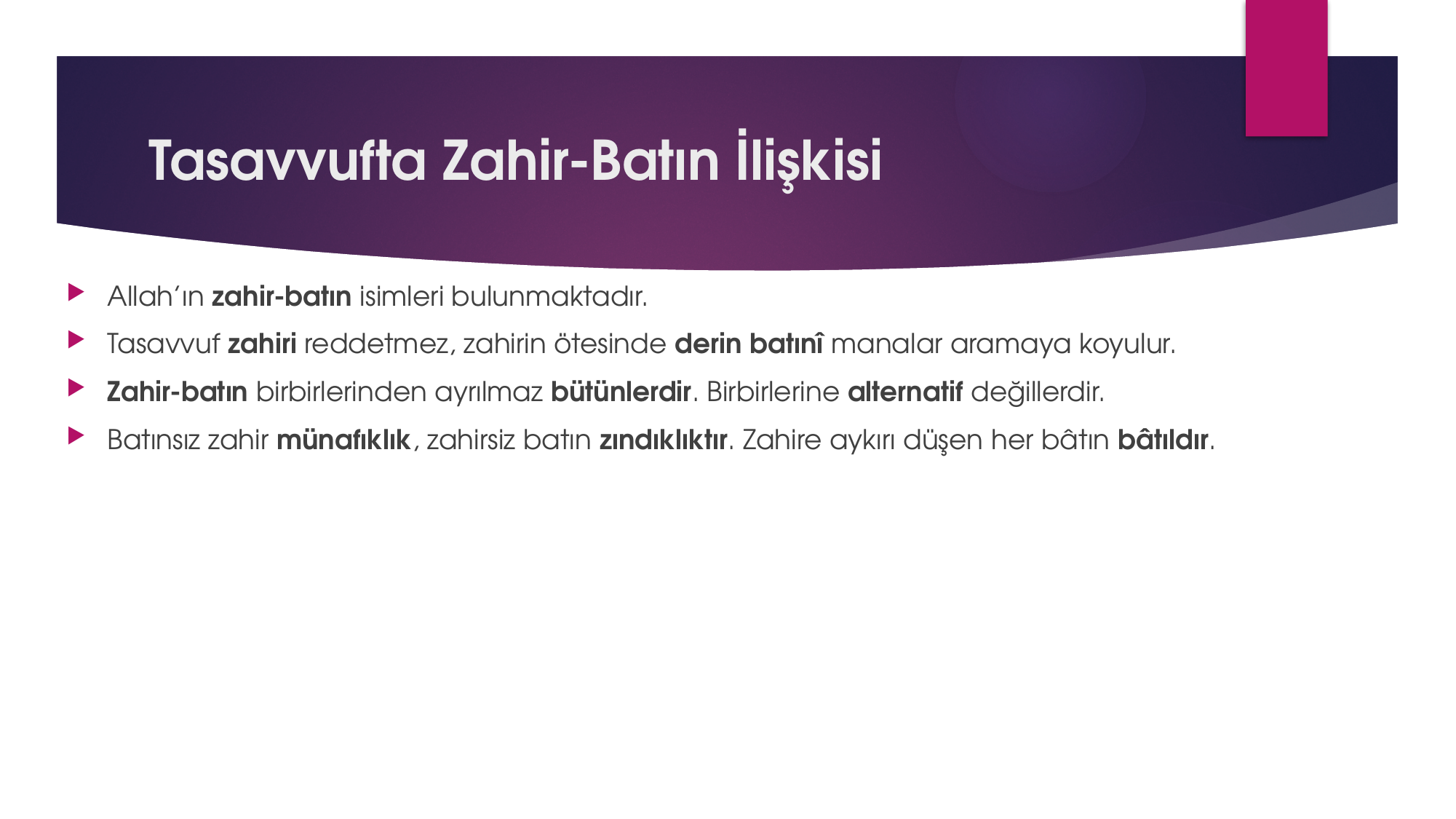

# Tasavvufta Zahir-Batın İlişkisi
Allah’ın zahir-batın isimleri bulunmaktadır.
Tasavvuf zahiri reddetmez, zahirin ötesinde derin batınî manalar aramaya koyulur.
Zahir-batın birbirlerinden ayrılmaz bütünlerdir. Birbirlerine alternatif değillerdir.
Batınsız zahir münafıklık, zahirsiz batın zındıklıktır. Zahire aykırı düşen her bâtın bâtıldır.